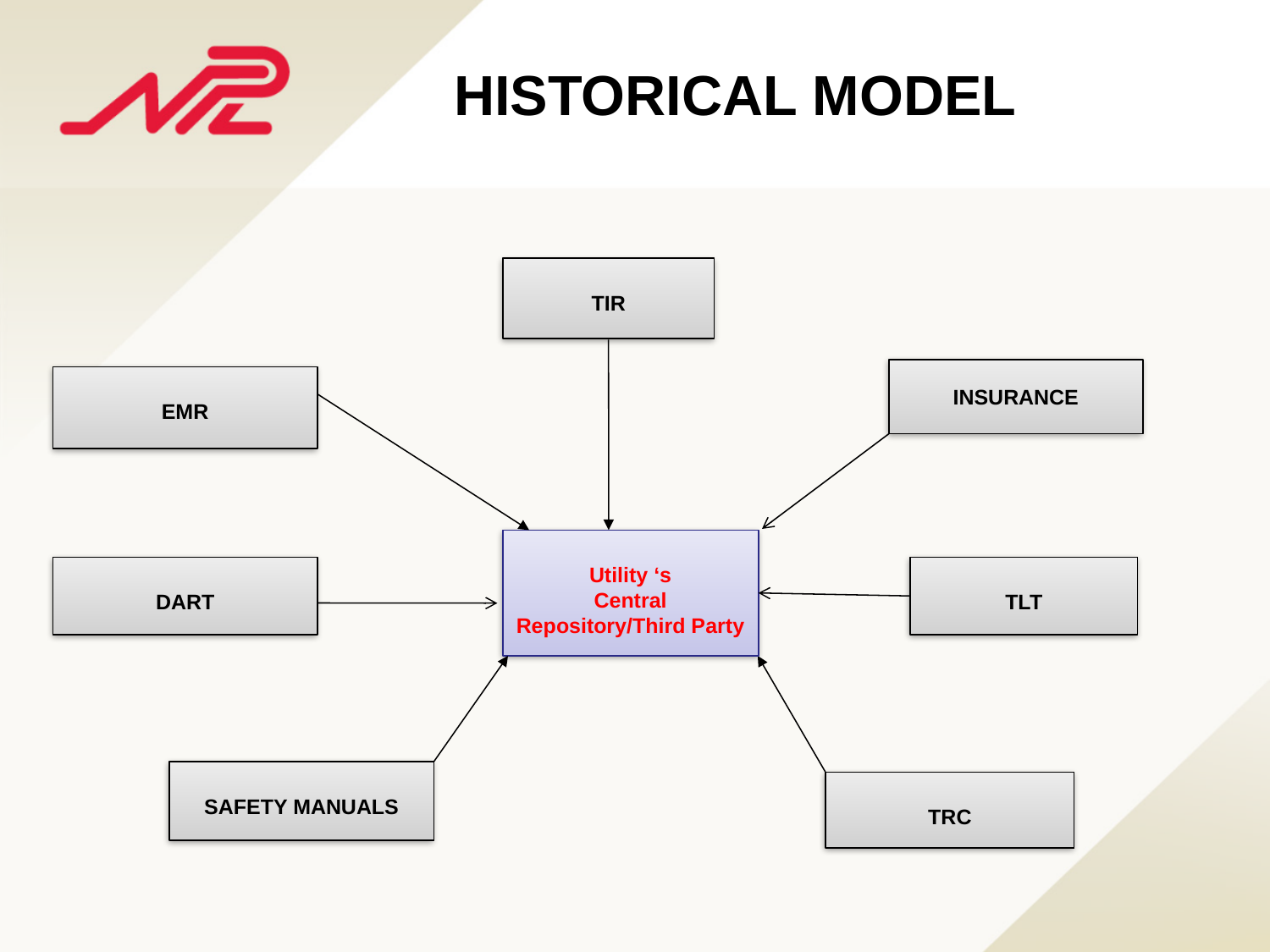

HISTORICAL MODEL

TIR

EMR

Utility ‘s
Central
Repository/Third Party

DART

TLT

SAFETY MANUALS

TRC

INSURANCE